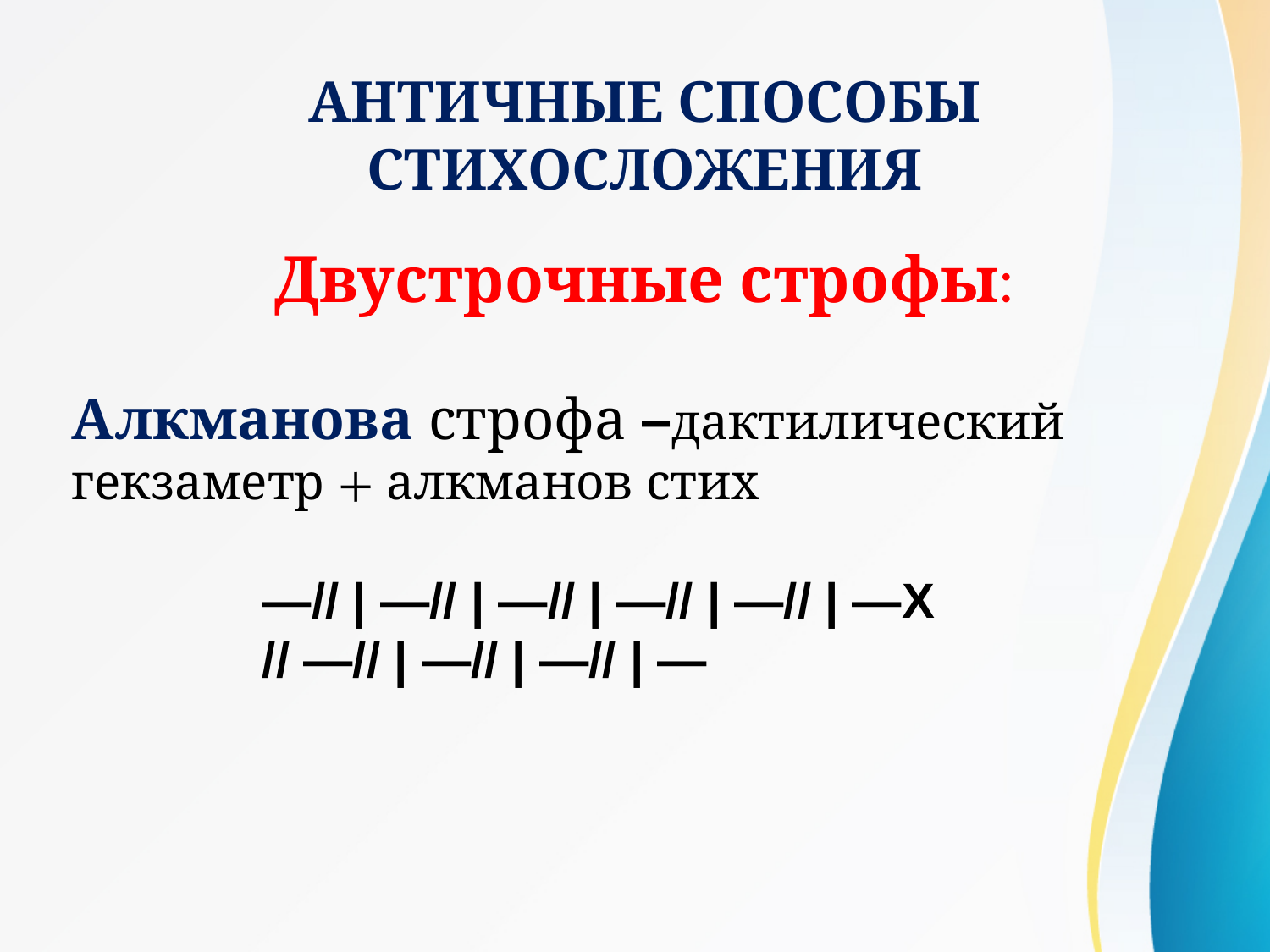

АНТИЧНЫЕ СПОСОБЫ СТИХОСЛОЖЕНИЯ

Двустрочные строфы:

Алкманова строфа –дактилический гекзаметр + алкманов стих

—// | —// | —// | —// | —// | —X
// —// | —// | —// | —